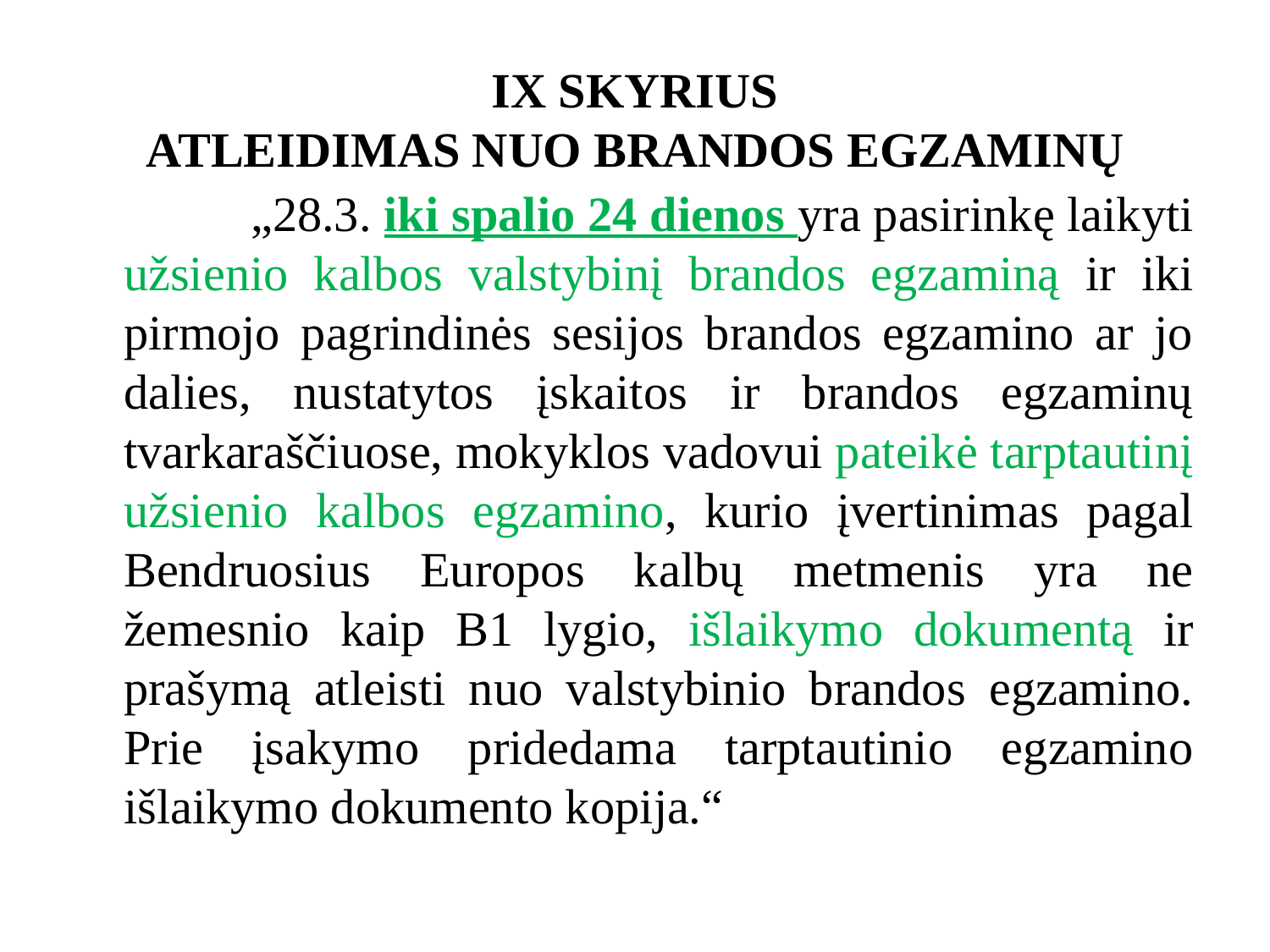

# IX SKYRIUS ATLEIDIMAS NUO BRANDOS EGZAMINŲ
	„28.3. iki spalio 24 dienos yra pasirinkę laikyti užsienio kalbos valstybinį brandos egzaminą ir iki pirmojo pagrindinės sesijos brandos egzamino ar jo dalies, nustatytos įskaitos ir brandos egzaminų tvarkaraščiuose, mokyklos vadovui pateikė tarptautinį užsienio kalbos egzamino, kurio įvertinimas pagal Bendruosius Europos kalbų metmenis yra ne žemesnio kaip B1 lygio, išlaikymo dokumentą ir prašymą atleisti nuo valstybinio brandos egzamino. Prie įsakymo pridedama tarptautinio egzamino išlaikymo dokumento kopija.“